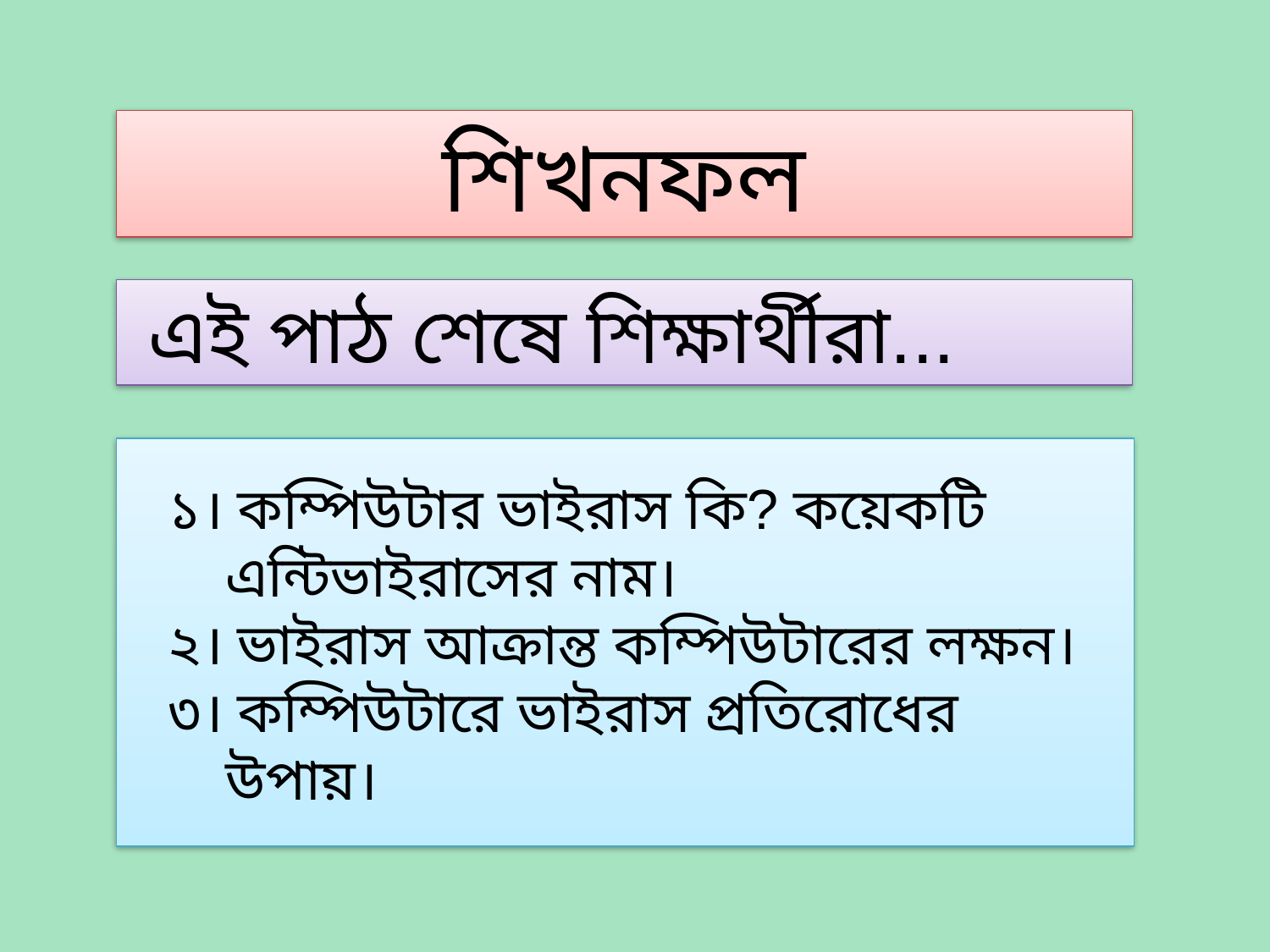

শিখনফল
 এই পাঠ শেষে শিক্ষার্থীরা...
১। কম্পিউটার ভাইরাস কি? কয়েকটি এন্টিভাইরাসের নাম।
২। ভাইরাস আক্রান্ত কম্পিউটারের লক্ষন।
৩। কম্পিউটারে ভাইরাস প্রতিরোধের উপায়।